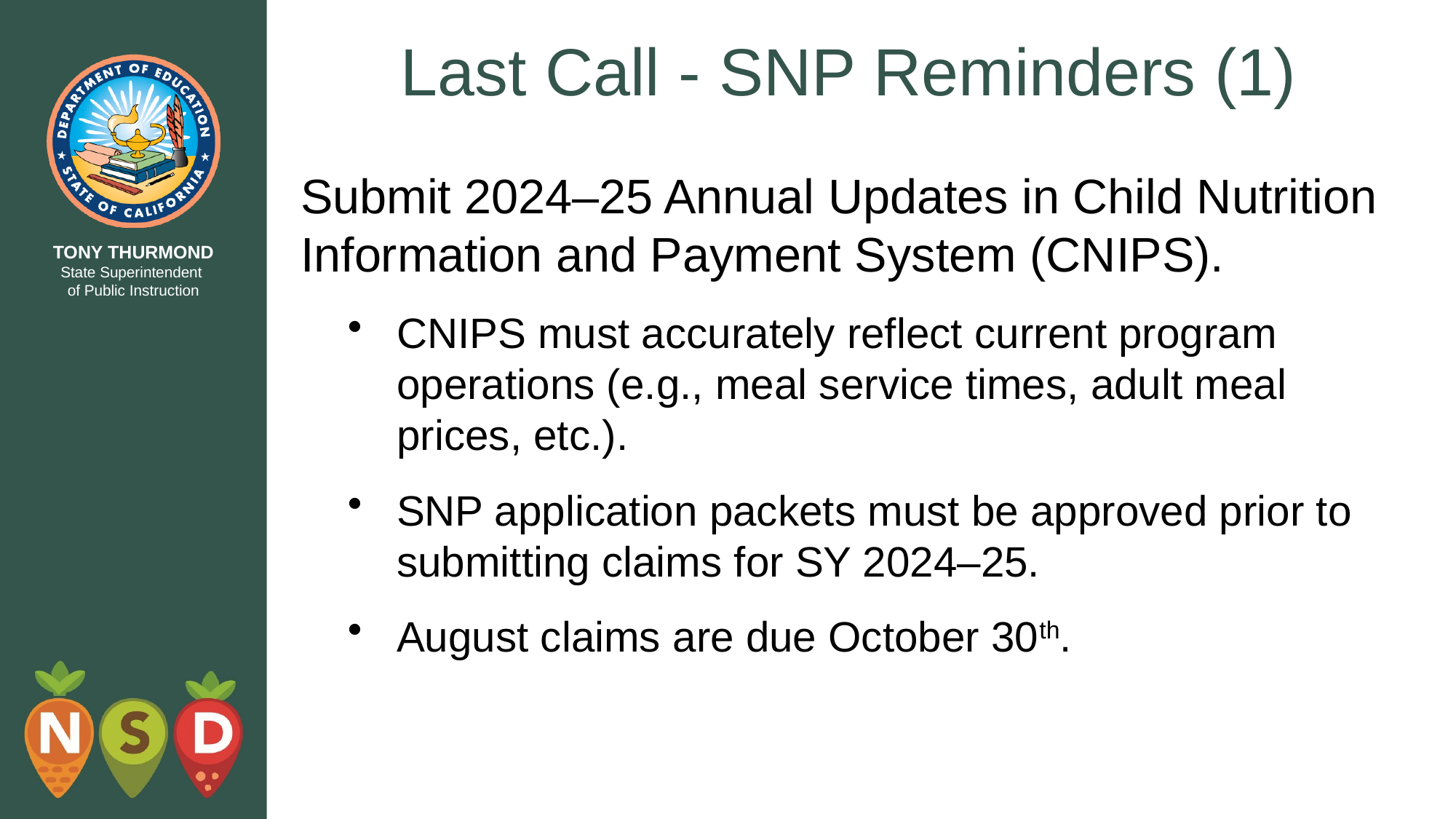

# Last Call - SNP Reminders (1)
Submit 2024–25 Annual Updates in Child Nutrition Information and Payment System (CNIPS).
CNIPS must accurately reflect current program operations (e.g., meal service times, adult meal prices, etc.).
SNP application packets must be approved prior to submitting claims for SY 2024–25.
August claims are due October 30th.